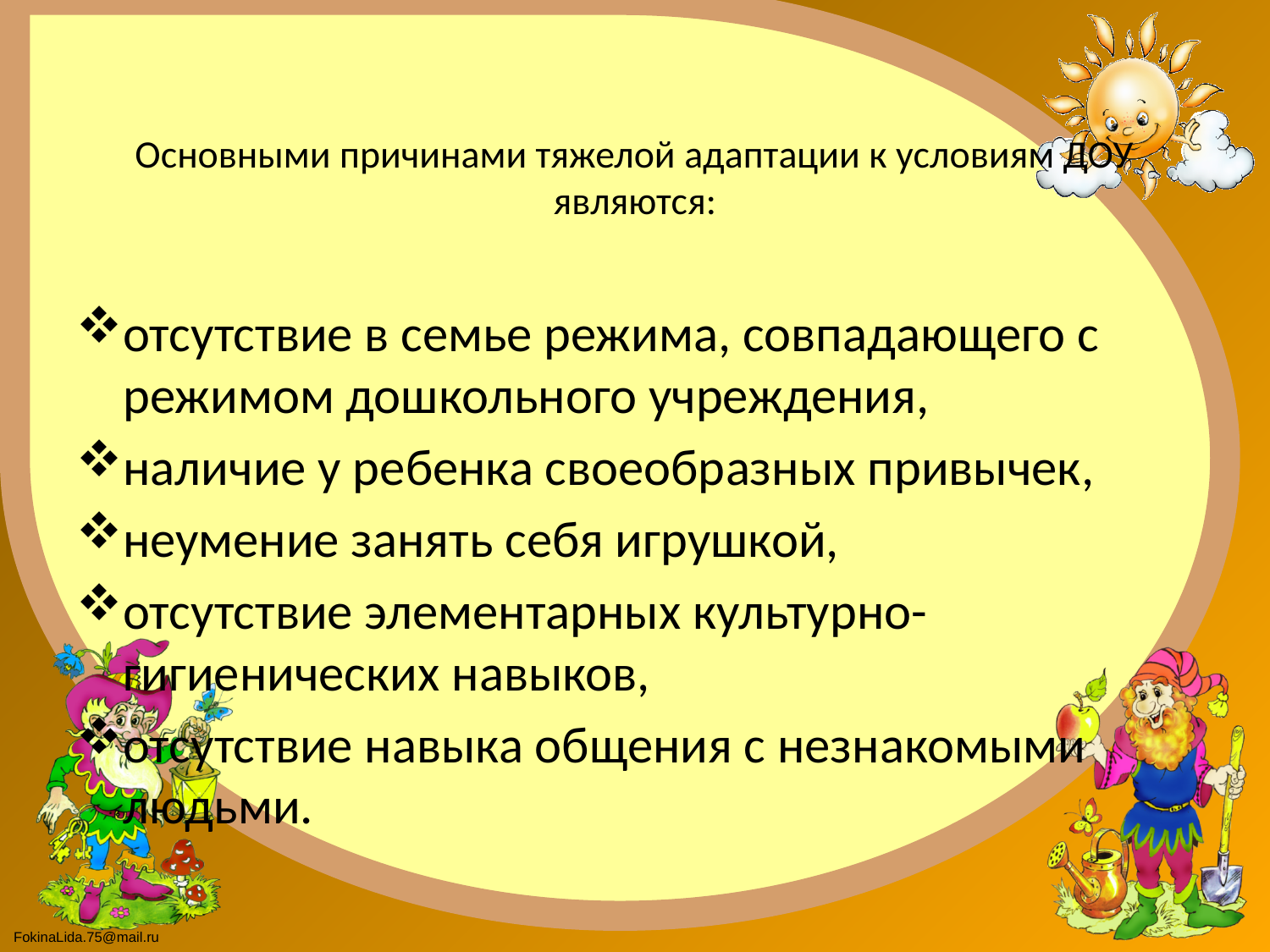

# Основными причинами тяжелой адаптации к условиям ДОУ являются:

отсутствие в семье режима, совпадающего с режимом дошкольного учреждения,
наличие у ребенка своеобразных привычек,
неумение занять себя игрушкой,
отсутствие элементарных культурно-гигиенических навыков,
отсутствие навыка общения с незнакомыми людьми.